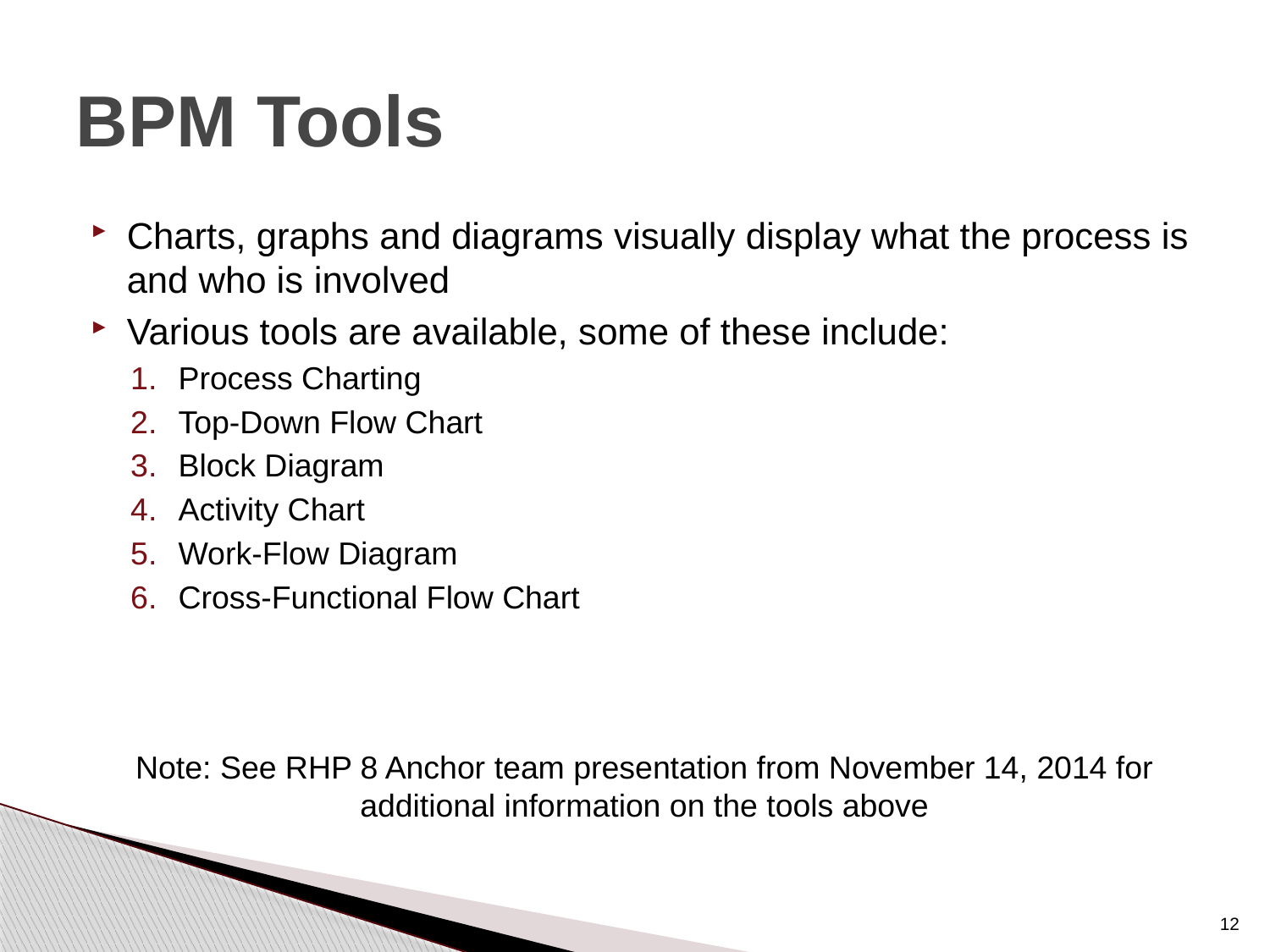

# BPM Tools
Charts, graphs and diagrams visually display what the process is and who is involved
Various tools are available, some of these include:
Process Charting
Top-Down Flow Chart
Block Diagram
Activity Chart
Work-Flow Diagram
Cross-Functional Flow Chart

Note: See RHP 8 Anchor team presentation from November 14, 2014 for additional information on the tools above

12